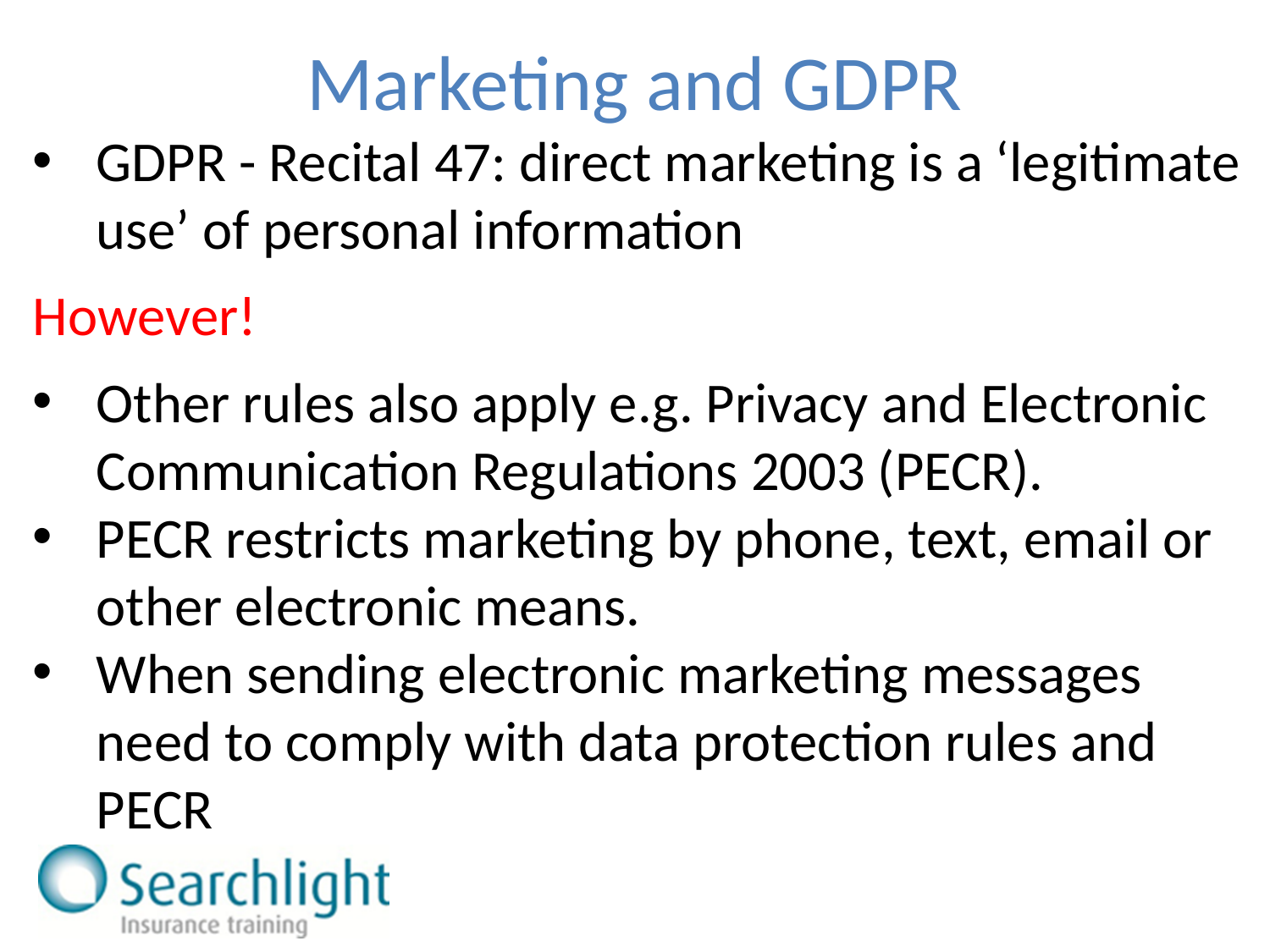

Marketing and GDPR
GDPR - Recital 47: direct marketing is a ‘legitimate use’ of personal information

However!

Other rules also apply e.g. Privacy and Electronic Communication Regulations 2003 (PECR).
PECR restricts marketing by phone, text, email or other electronic means.
When sending electronic marketing messages need to comply with data protection rules and PECR